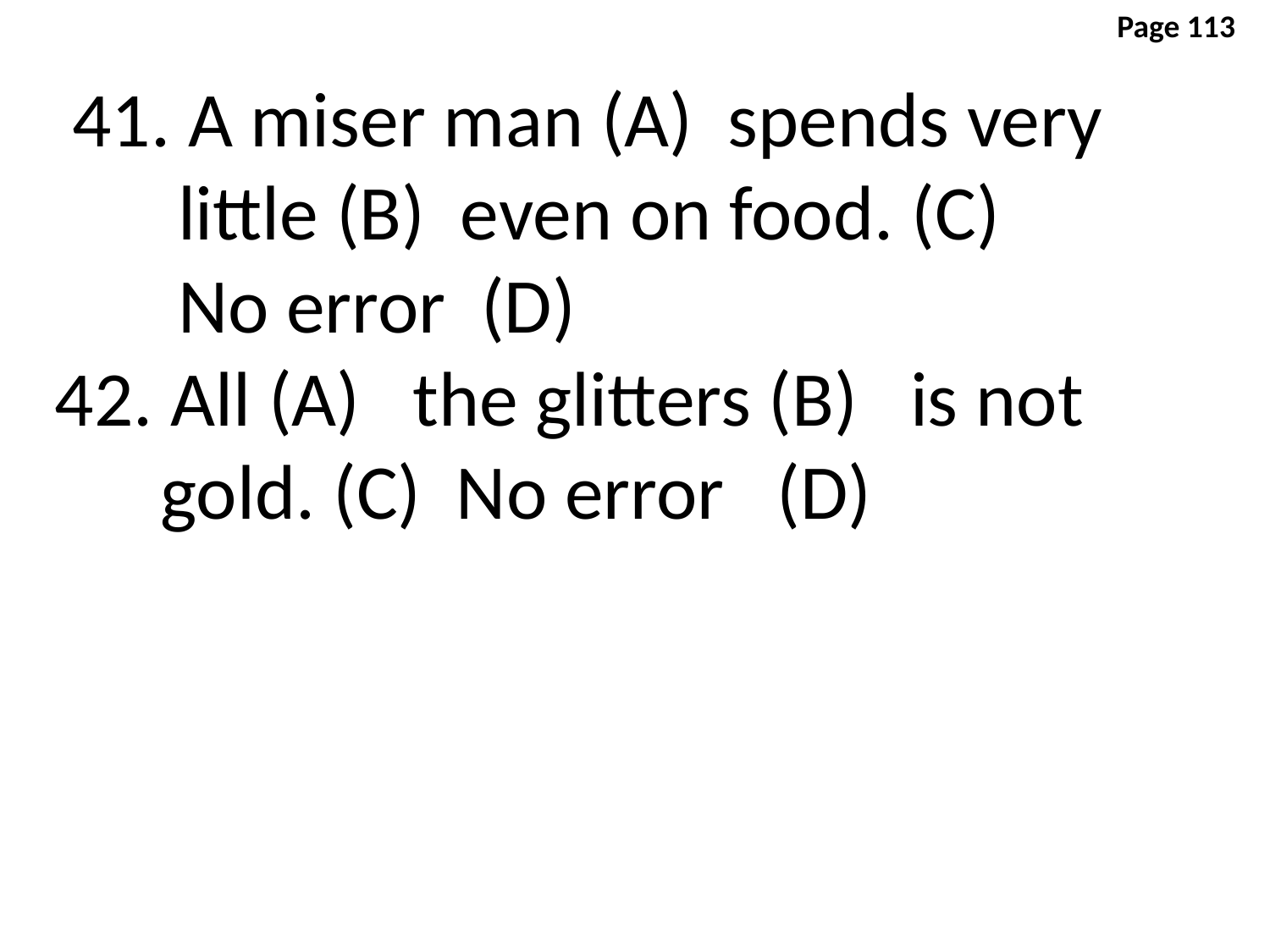

Page 113
 41. A miser man (A)  spends very
       little (B)  even on food. (C)
       No error  (D)
42. All (A)   the glitters (B)   is not
      gold. (C)  No error   (D)